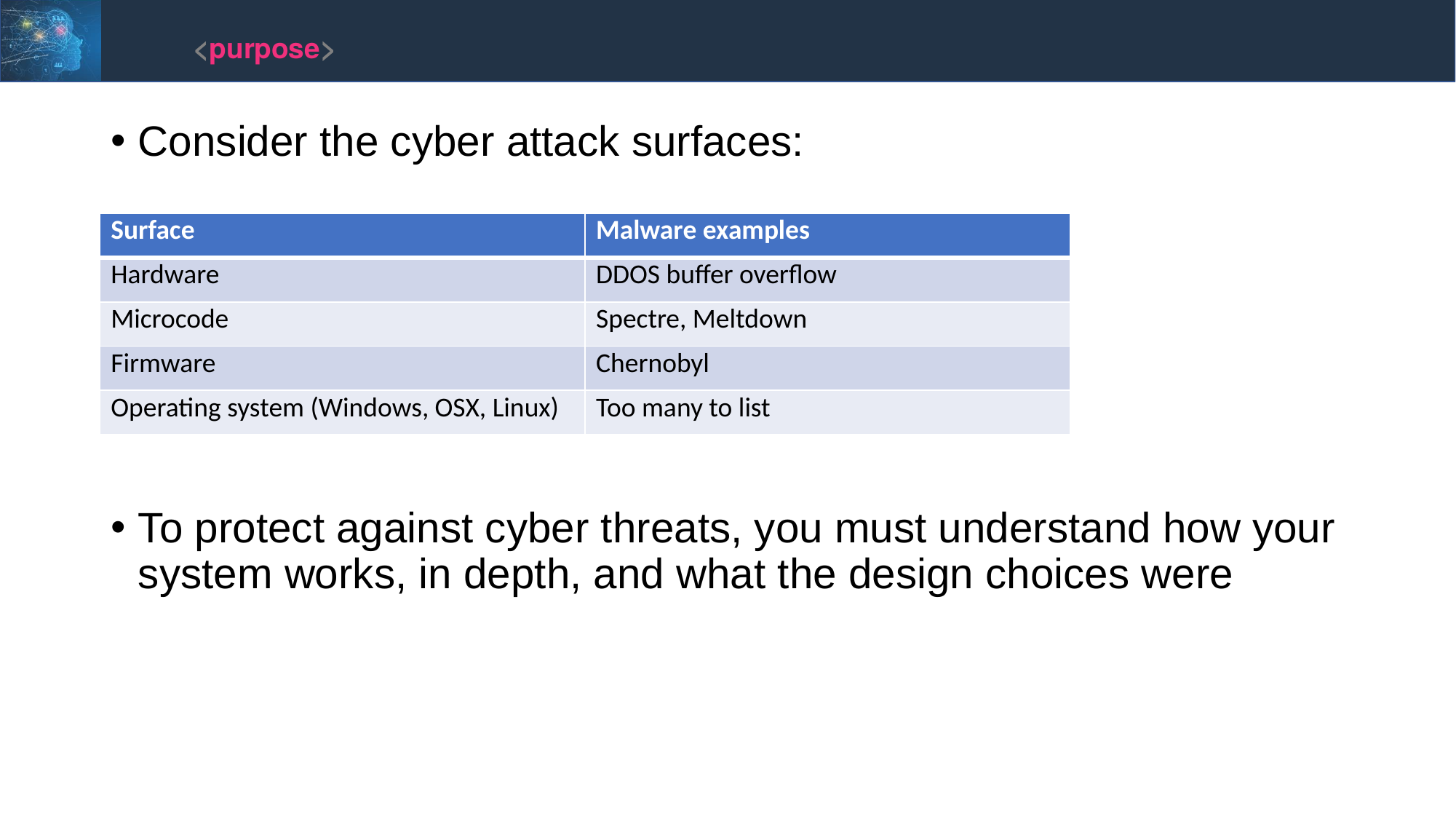

<purpose>
Consider the cyber attack surfaces:
To protect against cyber threats, you must understand how your system works, in depth, and what the design choices were

| Surface | Malware examples |
| --- | --- |
| Hardware | DDOS buffer overflow |
| Microcode | Spectre, Meltdown |
| Firmware | Chernobyl |
| Operating system (Windows, OSX, Linux) | Too many to list |